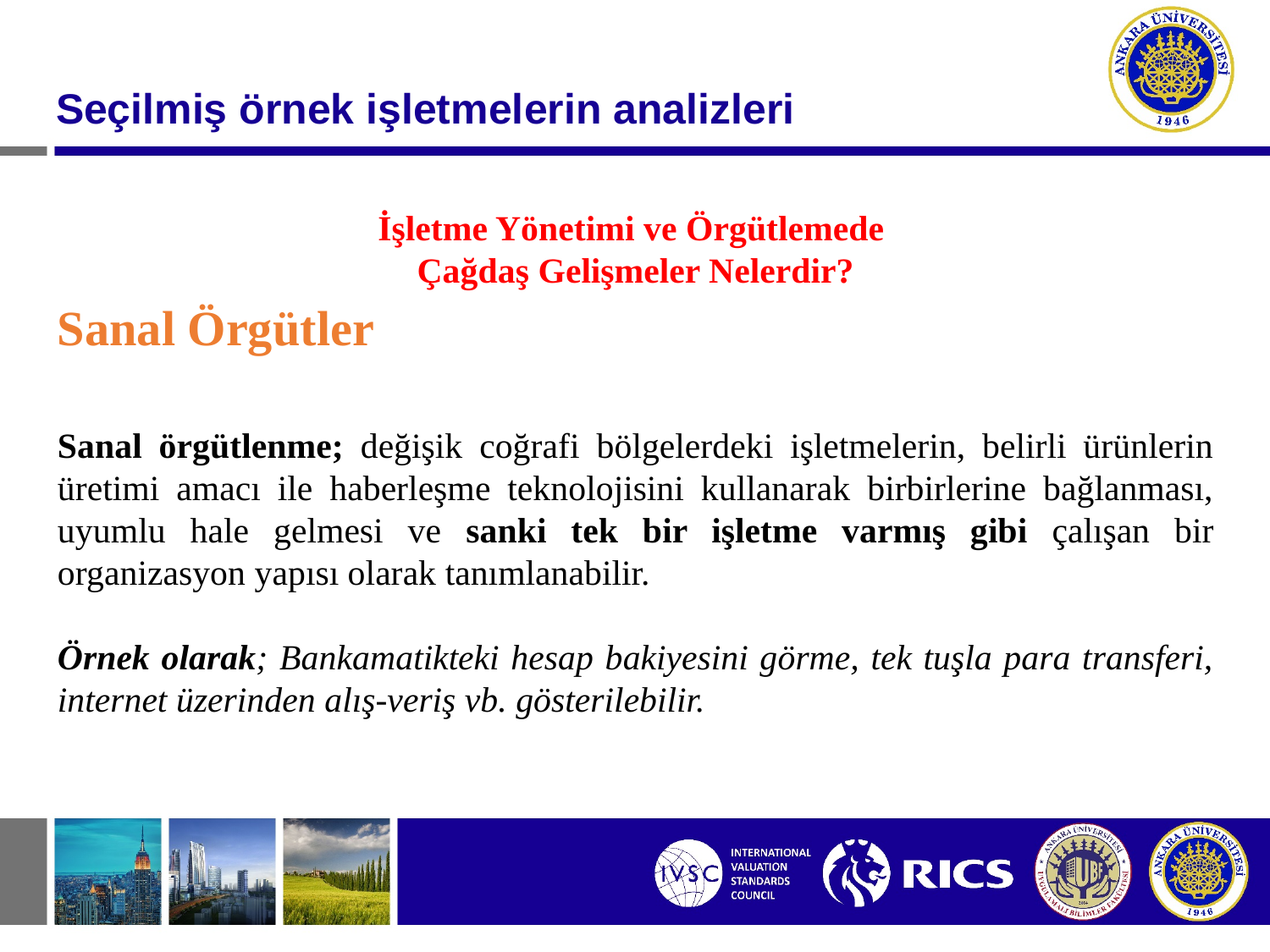

#
Seçilmiş örnek işletmelerin analizleri
İşletme Yönetimi ve Örgütlemede
Çağdaş Gelişmeler Nelerdir?
Sanal Örgütler

Sanal örgütlenme; değişik coğrafi bölgelerdeki işletmelerin, belirli ürünlerin üretimi amacı ile haberleşme teknolojisini kullanarak birbirlerine bağlanması, uyumlu hale gelmesi ve sanki tek bir işletme varmış gibi çalışan bir organizasyon yapısı olarak tanımlanabilir.

Örnek olarak; Bankamatikteki hesap bakiyesini görme, tek tuşla para transferi, internet üzerinden alış-veriş vb. gösterilebilir.